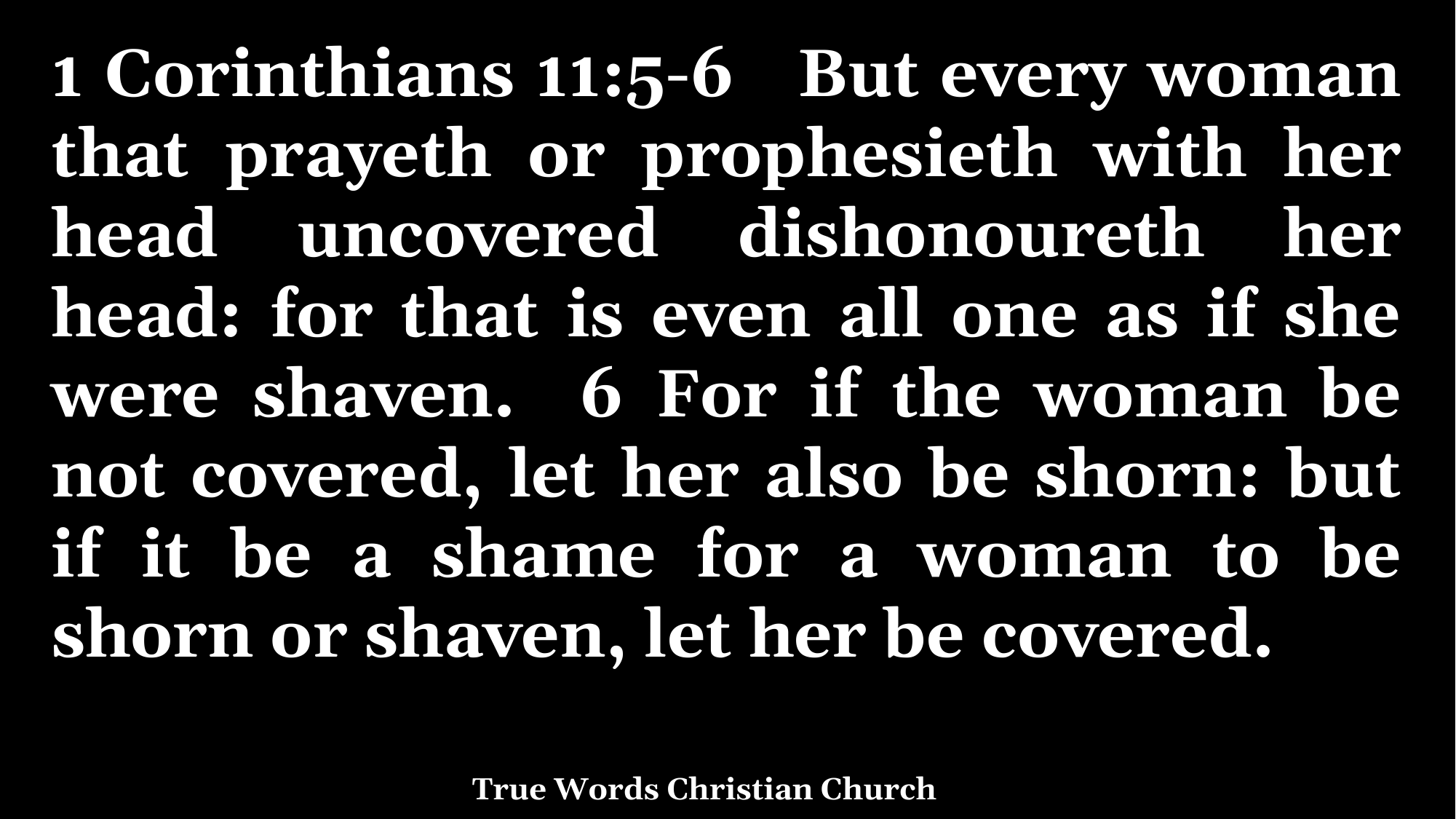

1 Corinthians 11:5-6   But every woman that prayeth or prophesieth with her head uncovered dishonoureth her head: for that is even all one as if she were shaven.  6 For if the woman be not covered, let her also be shorn: but if it be a shame for a woman to be shorn or shaven, let her be covered.
True Words Christian Church